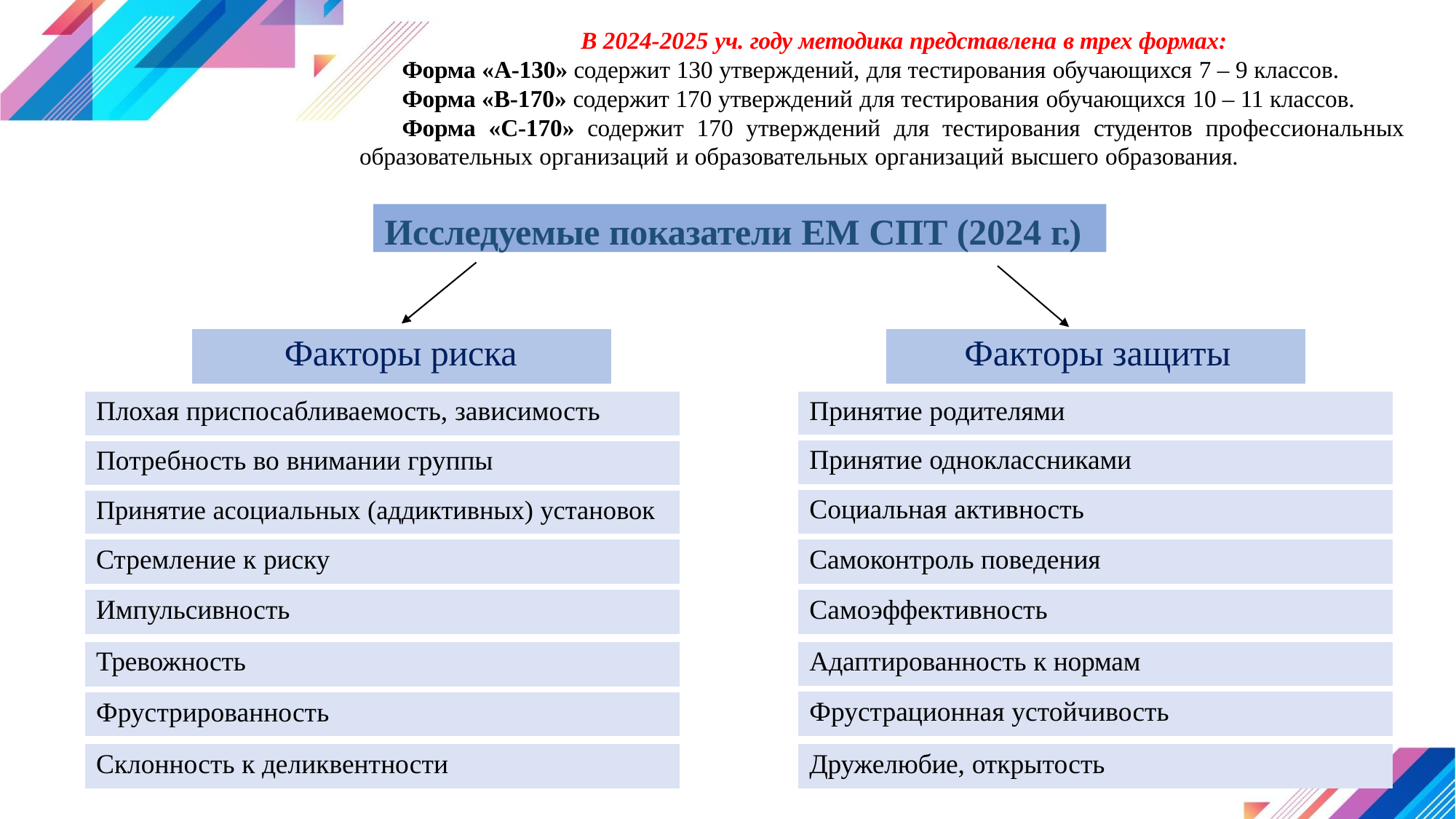

В 2024-2025 уч. году методика представлена в трех формах:
Форма «А-130» содержит 130 утверждений, для тестирования обучающихся 7 – 9 классов.
Форма «В-170» содержит 170 утверждений для тестирования обучающихся 10 – 11 классов.
Форма «С-170» содержит 170 утверждений для тестирования студентов профессиональных
образовательных организаций и образовательных организаций высшего образования.
Исследуемые показатели ЕМ СПТ (2024 г.)

|  | Факторы риска |  |
| --- | --- | --- |
| Плохая приспосабливаемость, зависимость |  |  |
| Потребность во внимании группы |  |  |
| Принятие асоциальных (аддиктивных) установок |  |  |
| Стремление к риску |  |  |
| Импульсивность |  |  |
| Тревожность |  |  |
| Фрустрированность |  |  |
| Склонность к деликвентности |  |  |
|  | Факторы защиты |  |
| --- | --- | --- |
| Принятие родителями |  |  |
| Принятие одноклассниками |  |  |
| Социальная активность |  |  |
| Самоконтроль поведения |  |  |
| Самоэффективность |  |  |
| Адаптированность к нормам |  |  |
| Фрустрационная устойчивость |  |  |
| Дружелюбие, открытость |  |  |